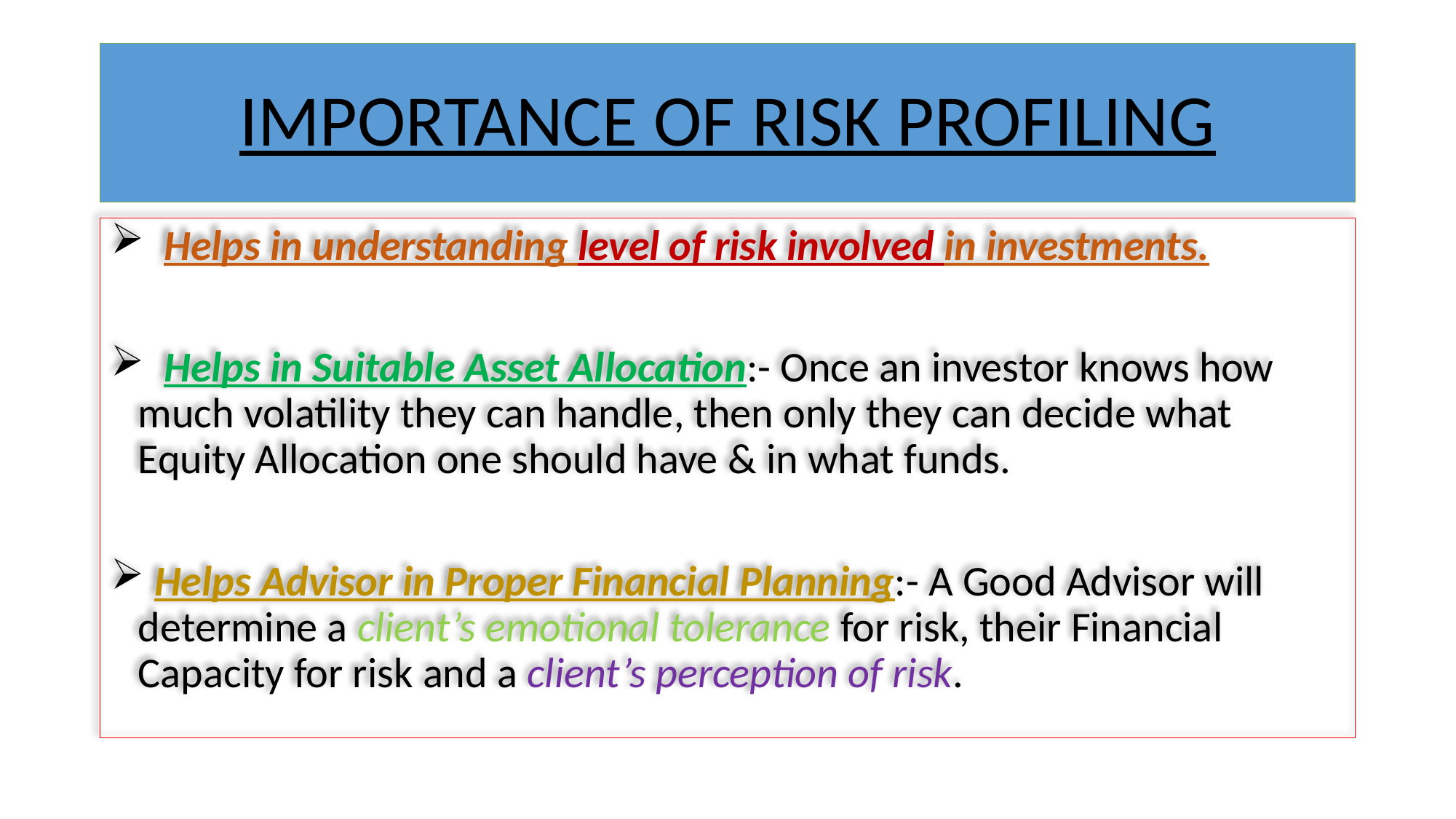

# IMPORTANCE OF RISK PROFILING
  Helps in understanding level of risk involved in investments.

  Helps in Suitable Asset Allocation:- Once an investor knows how much volatility they can handle, then only they can decide what Equity Allocation one should have & in what funds.

 Helps Advisor in Proper Financial Planning:- A Good Advisor will determine a client’s emotional tolerance for risk, their Financial Capacity for risk and a client’s perception of risk.